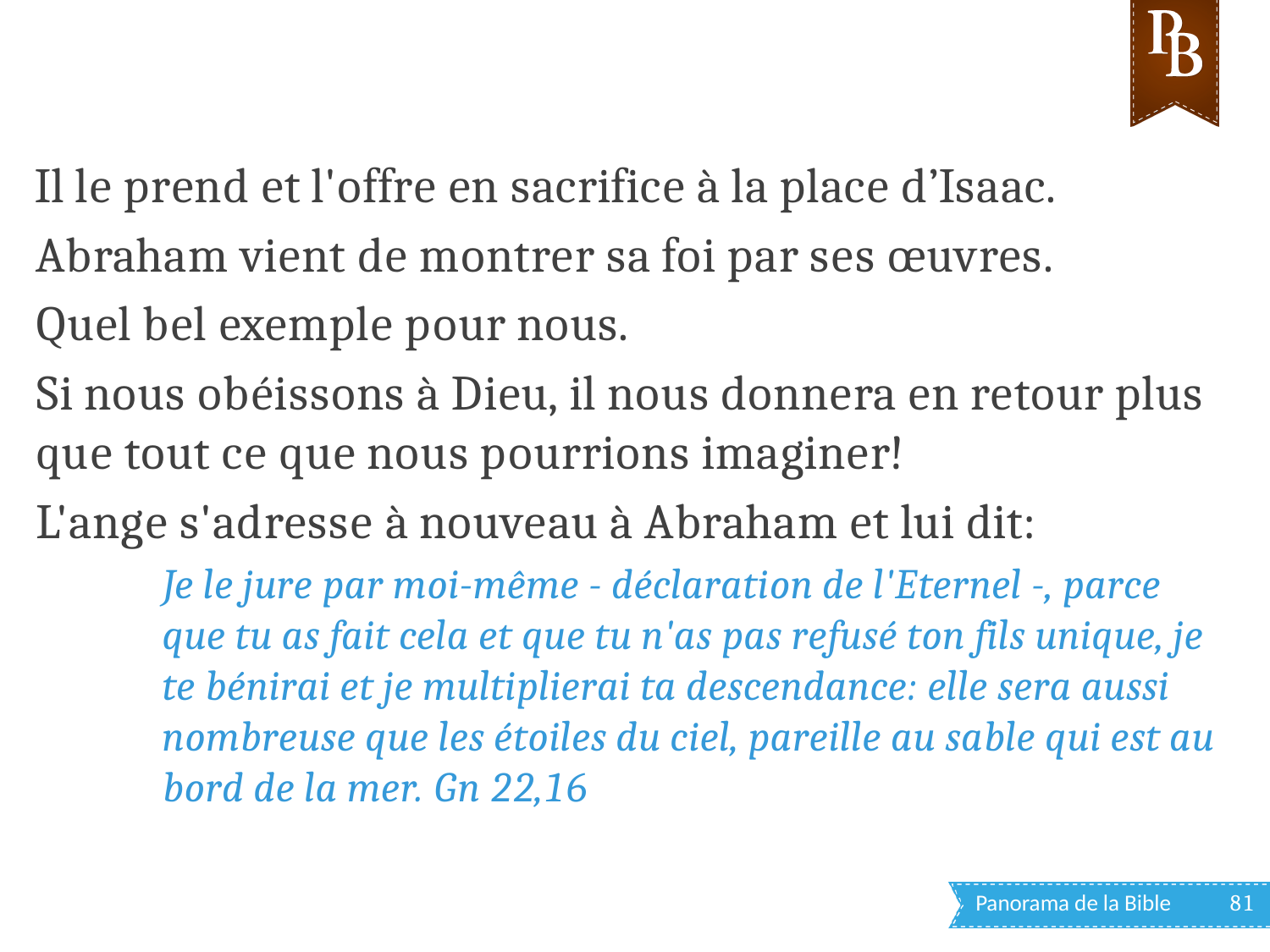

Il le prend et l'offre en sacrifice à la place d’Isaac.
Abraham vient de montrer sa foi par ses œuvres.
Quel bel exemple pour nous.
Si nous obéissons à Dieu, il nous donnera en retour plus que tout ce que nous pourrions imaginer!
L'ange s'adresse à nouveau à Abraham et lui dit:
Je le jure par moi-même - déclaration de l'Eternel -, parce que tu as fait cela et que tu n'as pas refusé ton fils unique, je te bénirai et je multiplierai ta descendance: elle sera aussi nombreuse que les étoiles du ciel, pareille au sable qui est au bord de la mer. Gn 22,16